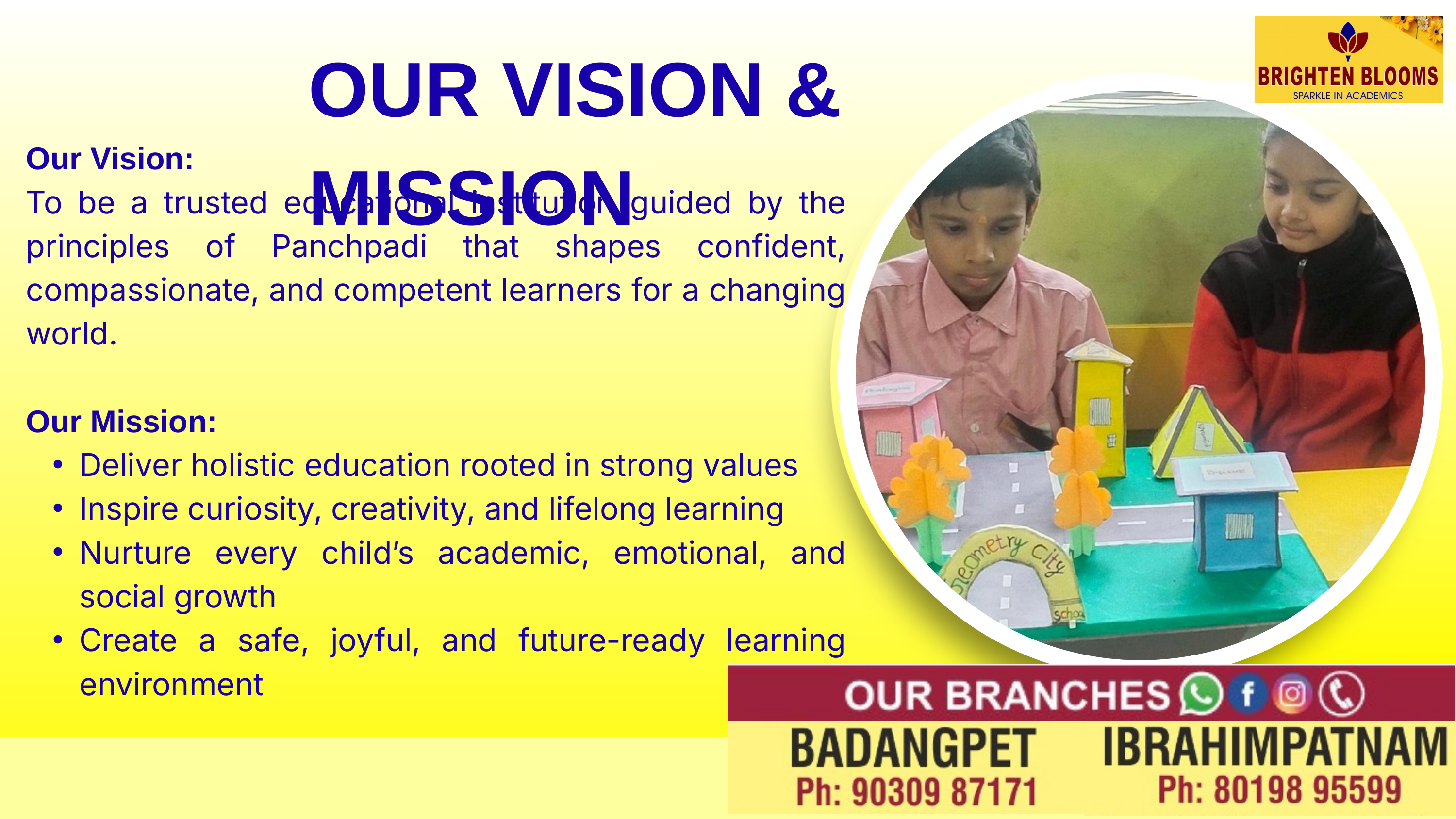

OUR VISION & MISSION

Our Vision:
To be a trusted educational institution guided by the principles of Panchpadi that shapes confident, compassionate, and competent learners for a changing world.

Our Mission:
Deliver holistic education rooted in strong values
Inspire curiosity, creativity, and lifelong learning
Nurture every child’s academic, emotional, and social growth
Create a safe, joyful, and future-ready learning environment